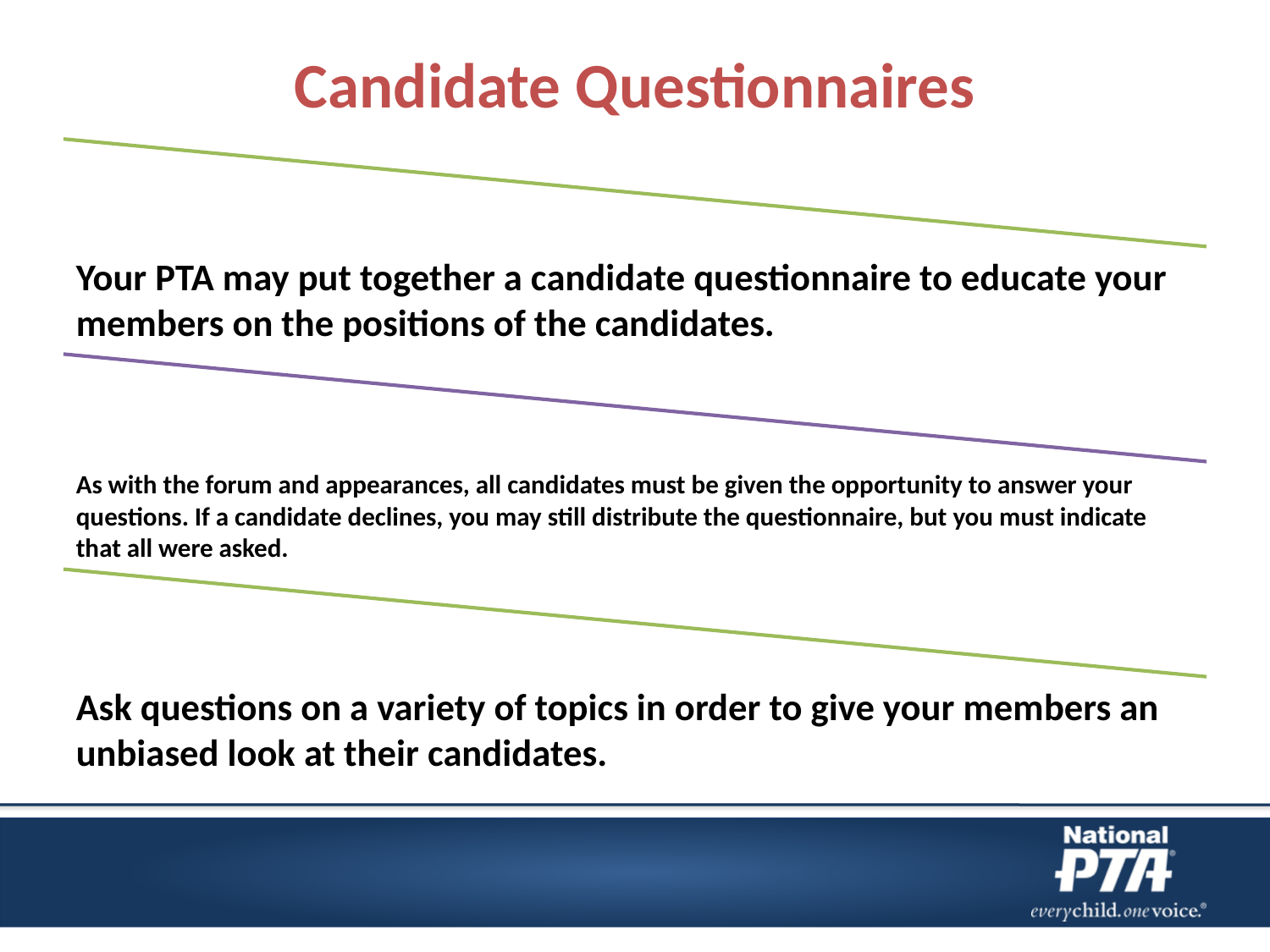

# Candidate Questionnaires
Your PTA may put together a candidate questionnaire to educate your members on the positions of the candidates.
As with the forum and appearances, all candidates must be given the opportunity to answer your questions. If a candidate declines, you may still distribute the questionnaire, but you must indicate that all were asked.
Ask questions on a variety of topics in order to give your members an unbiased look at their candidates.